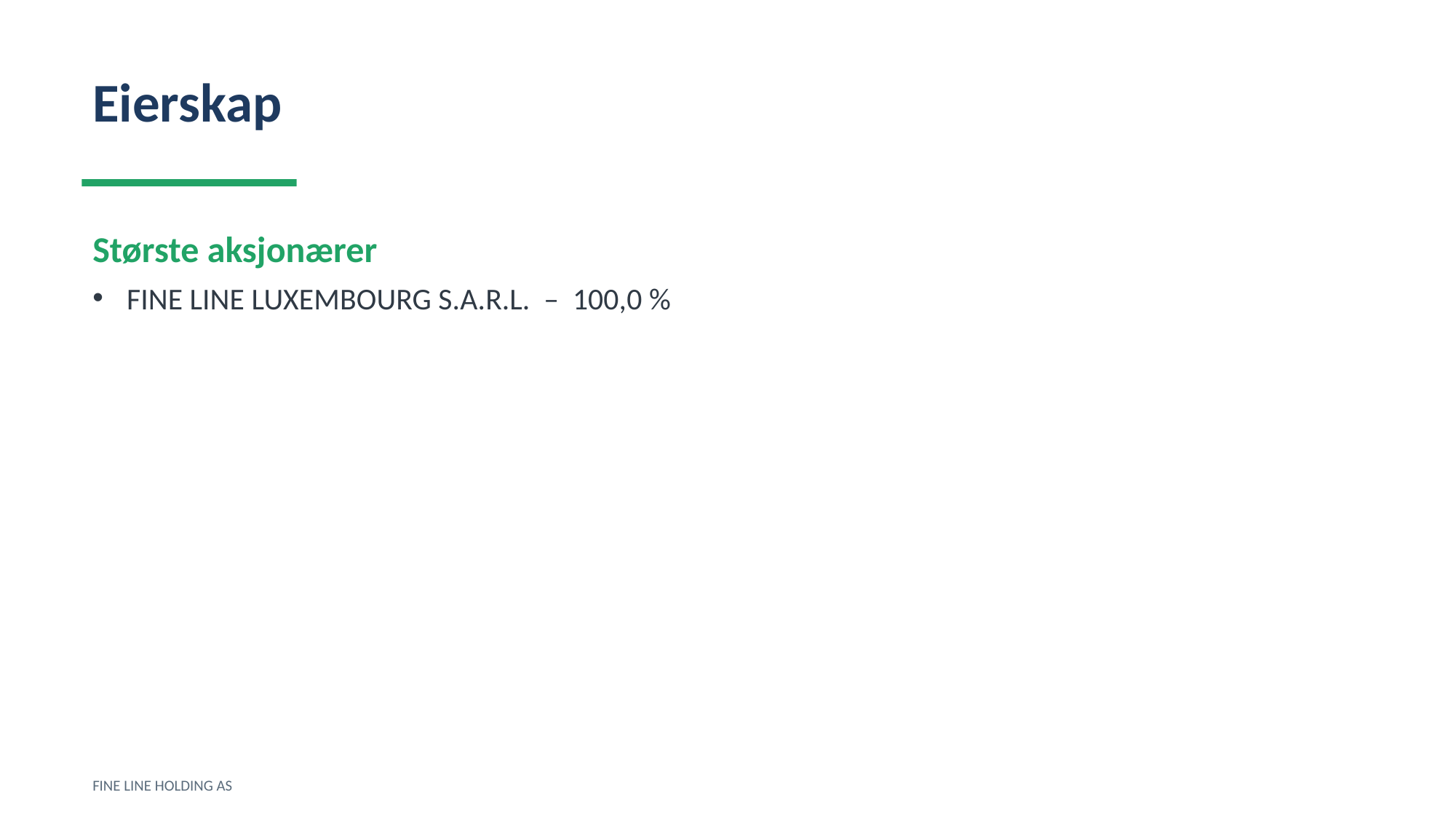

Eierskap

Største aksjonærer
FINE LINE LUXEMBOURG S.A.R.L.  –  100,0 %
FINE LINE HOLDING AS